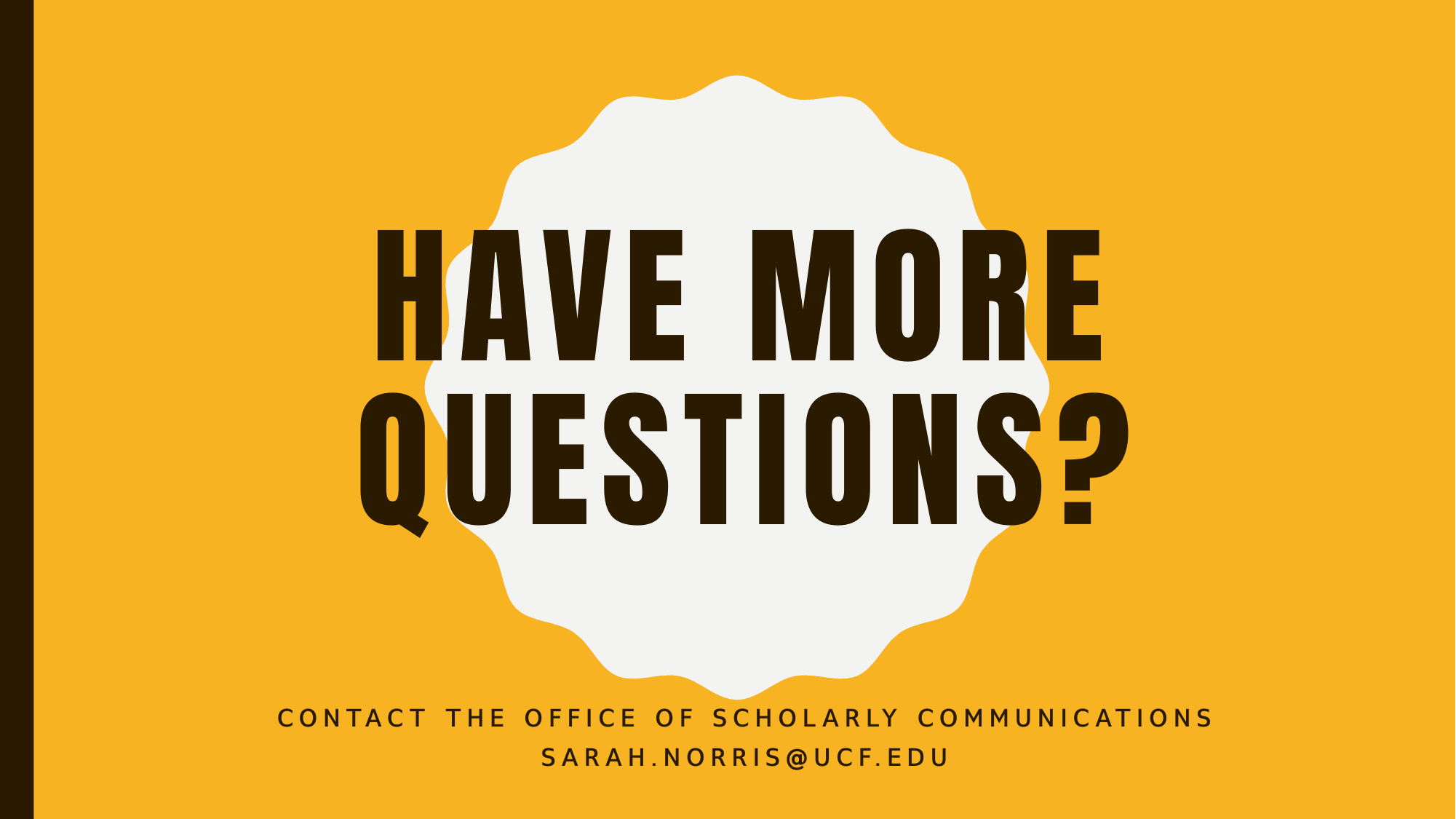

# Have more questions?
Contact the office of scholarly communications
Sarah.Norris@ucf.edu